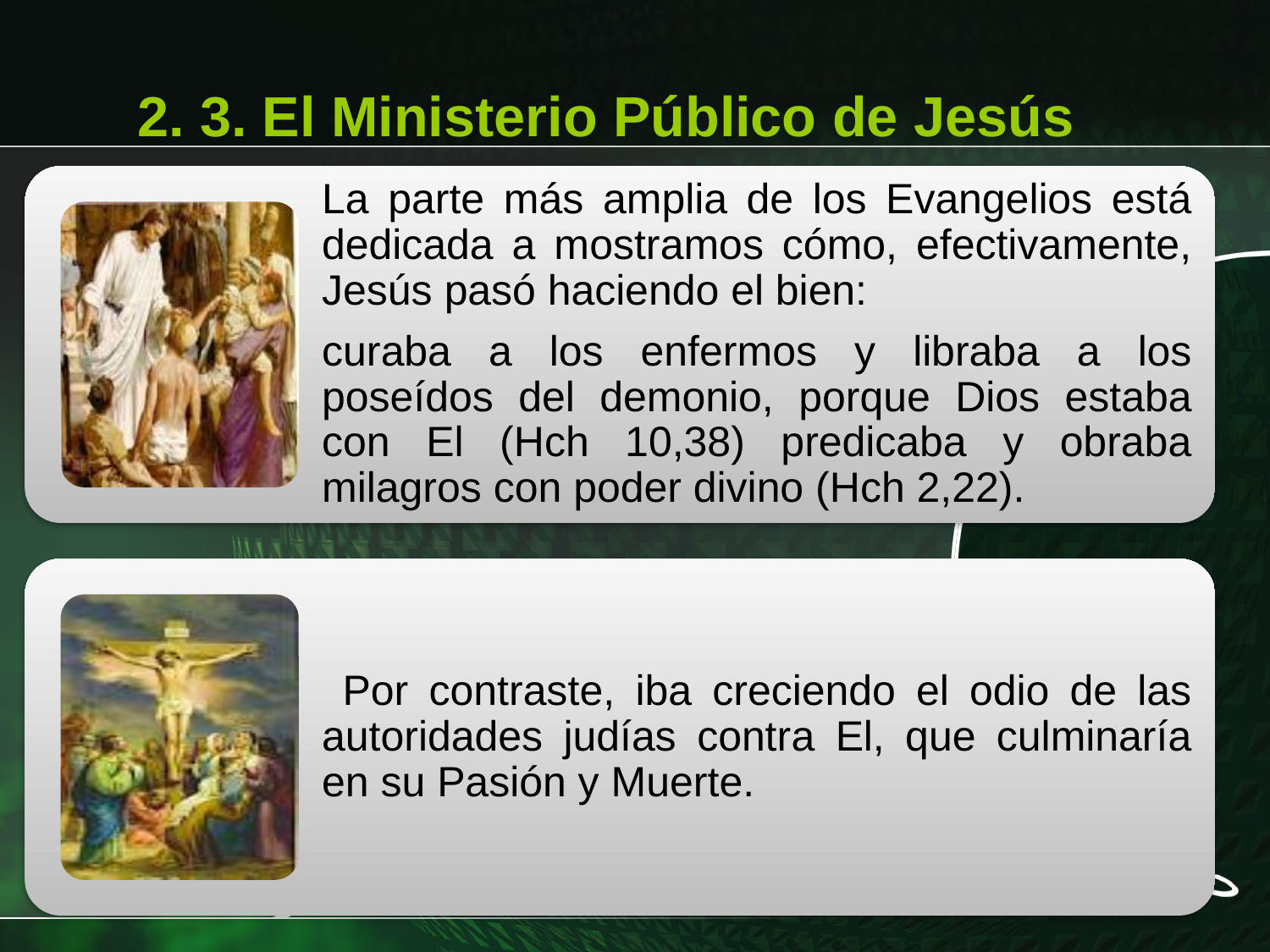

2. 3. El Ministerio Público de Jesús
La parte más amplia de los Evangelios está dedicada a mostramos cómo, efectivamente, Jesús pasó haciendo el bien:
curaba a los enfermos y libraba a los poseídos del demonio, porque Dios estaba con El (Hch 10,38) predicaba y obraba milagros con poder divino (Hch 2,22).
 Por contraste, iba creciendo el odio de las autoridades judías contra El, que culminaría en su Pasión y Muerte.